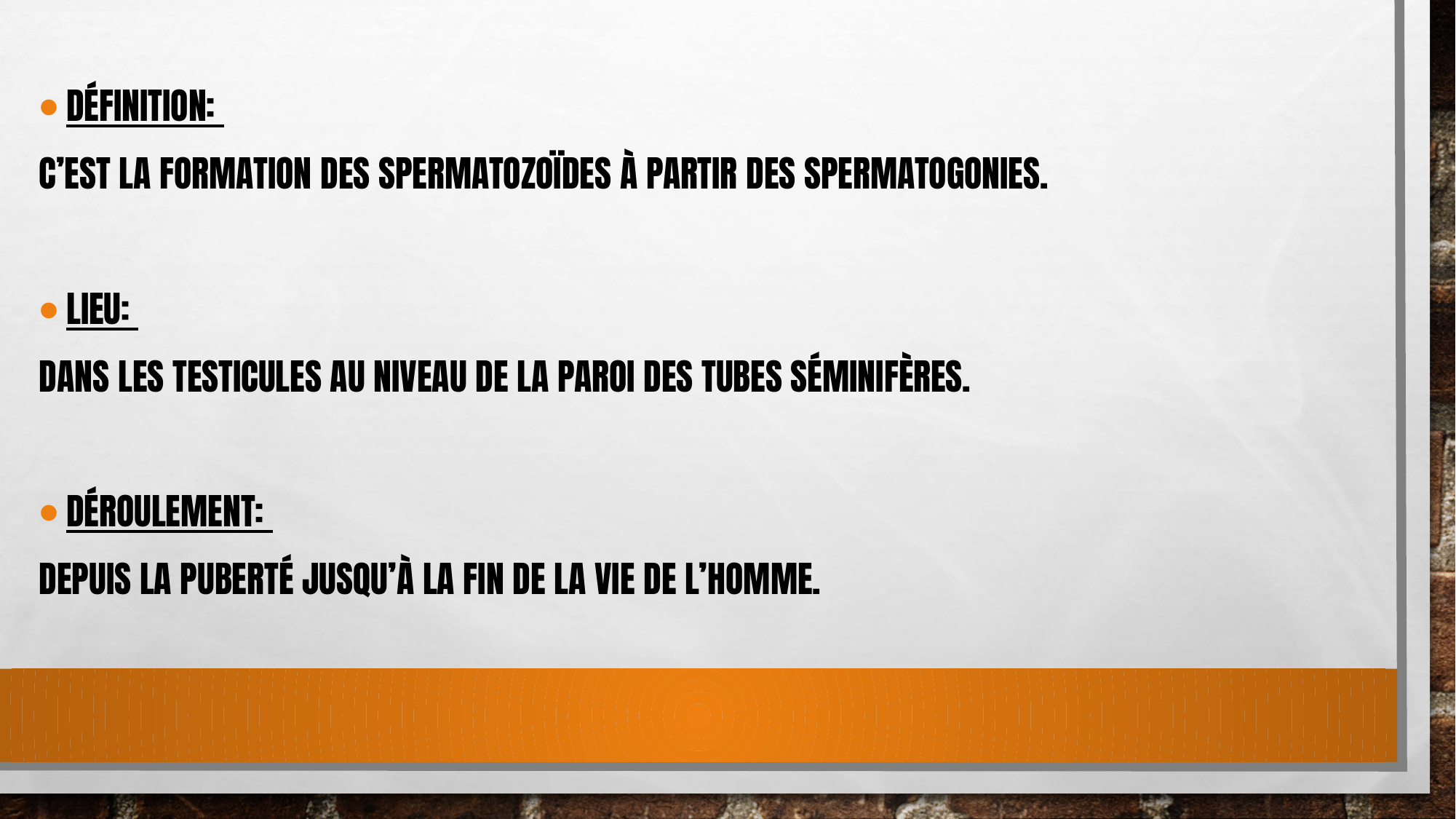

Définition:
c’est la formation des spermatozoïdes à partir des spermatogonies.

Lieu:
dans les testicules au niveau de la paroi des tubes séminifères.

Déroulement:
depuis la puberté jusqu’à la fin de la vie de l’homme.